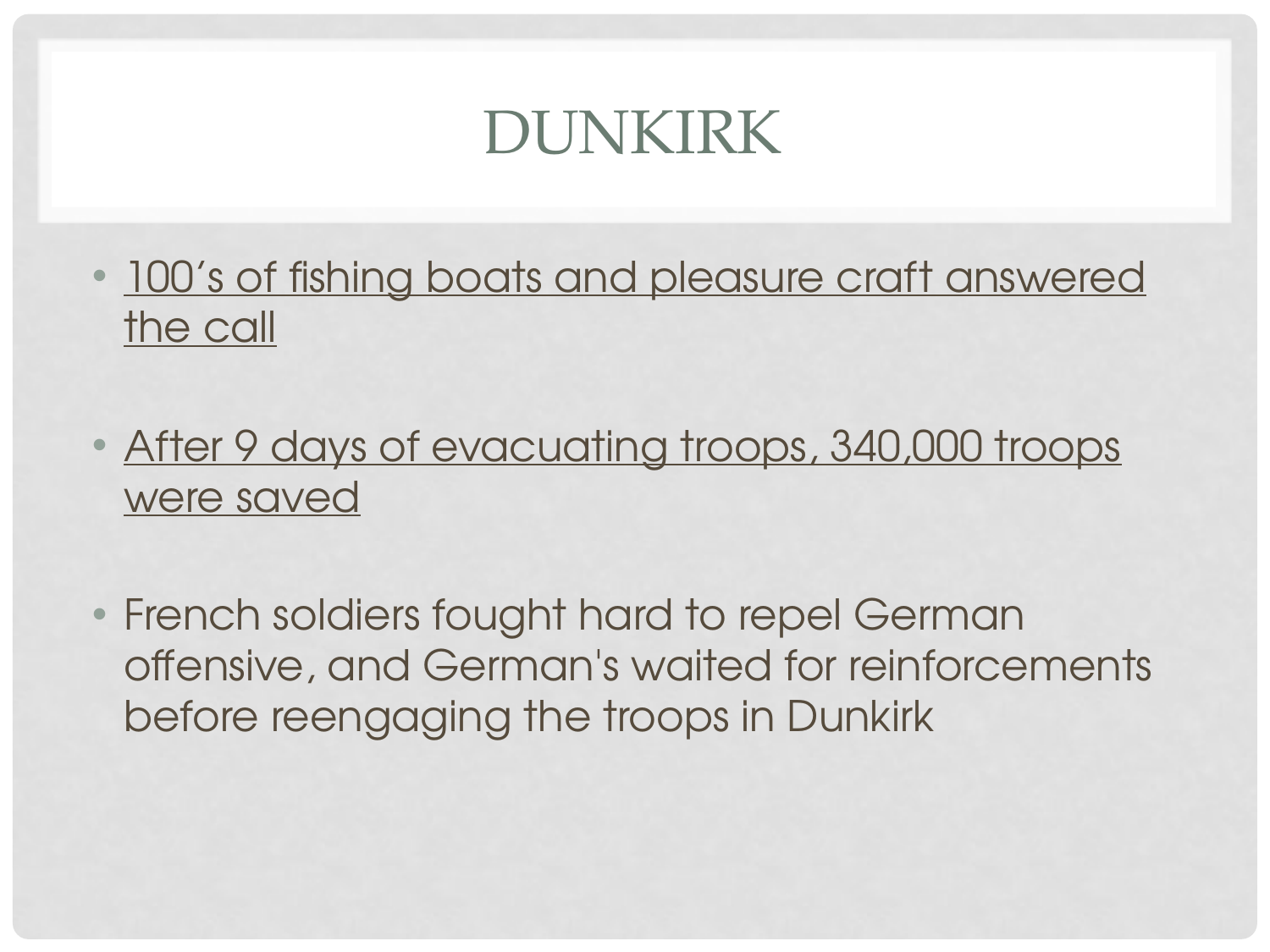

# Dunkirk
100’s of fishing boats and pleasure craft answered the call

After 9 days of evacuating troops, 340,000 troops were saved

French soldiers fought hard to repel German offensive, and German's waited for reinforcements before reengaging the troops in Dunkirk